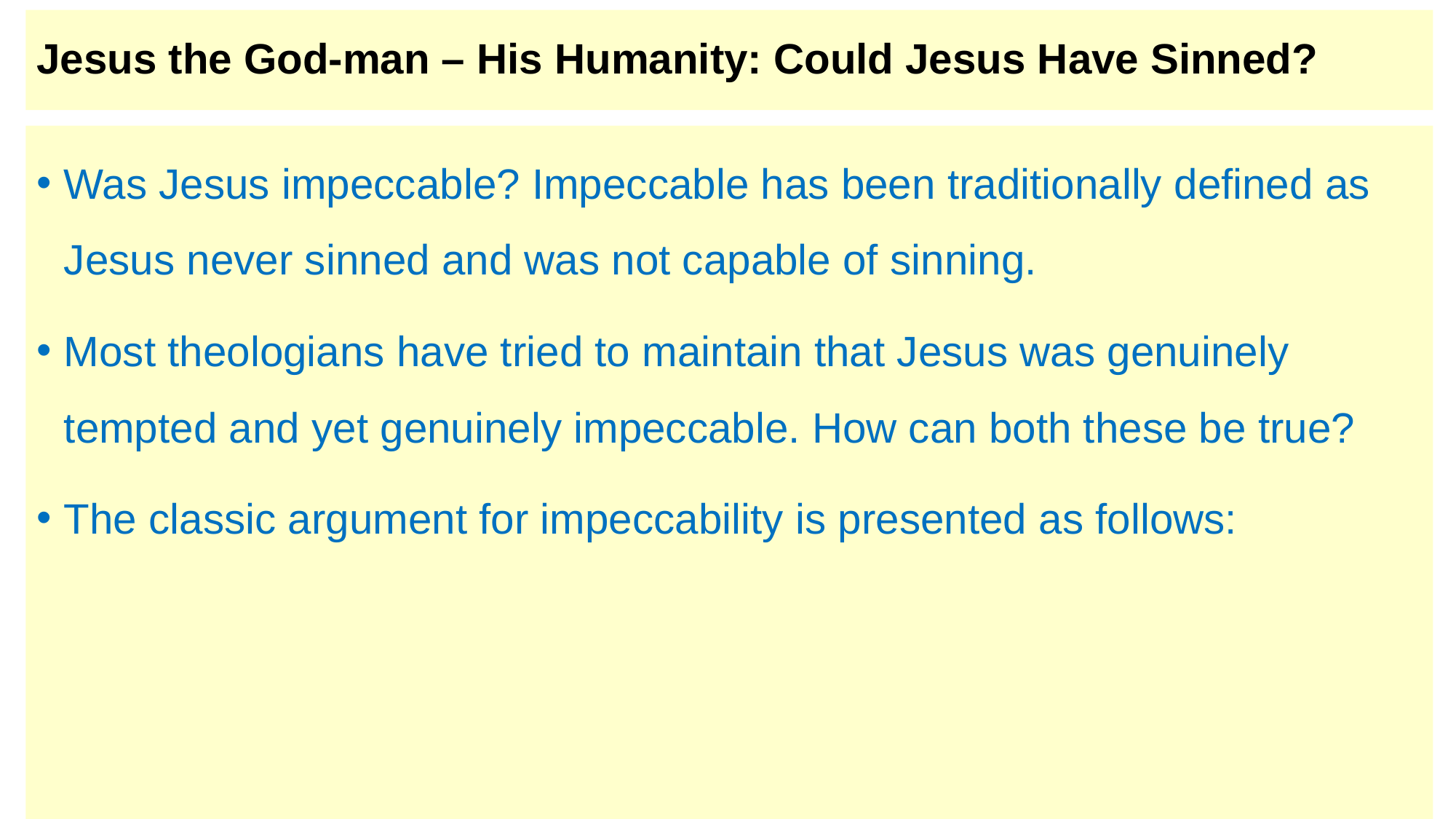

# Jesus the God-man – His Humanity: Could Jesus Have Sinned?
Was Jesus impeccable? Impeccable has been traditionally defined as Jesus never sinned and was not capable of sinning.
Most theologians have tried to maintain that Jesus was genuinely tempted and yet genuinely impeccable. How can both these be true?
The classic argument for impeccability is presented as follows: